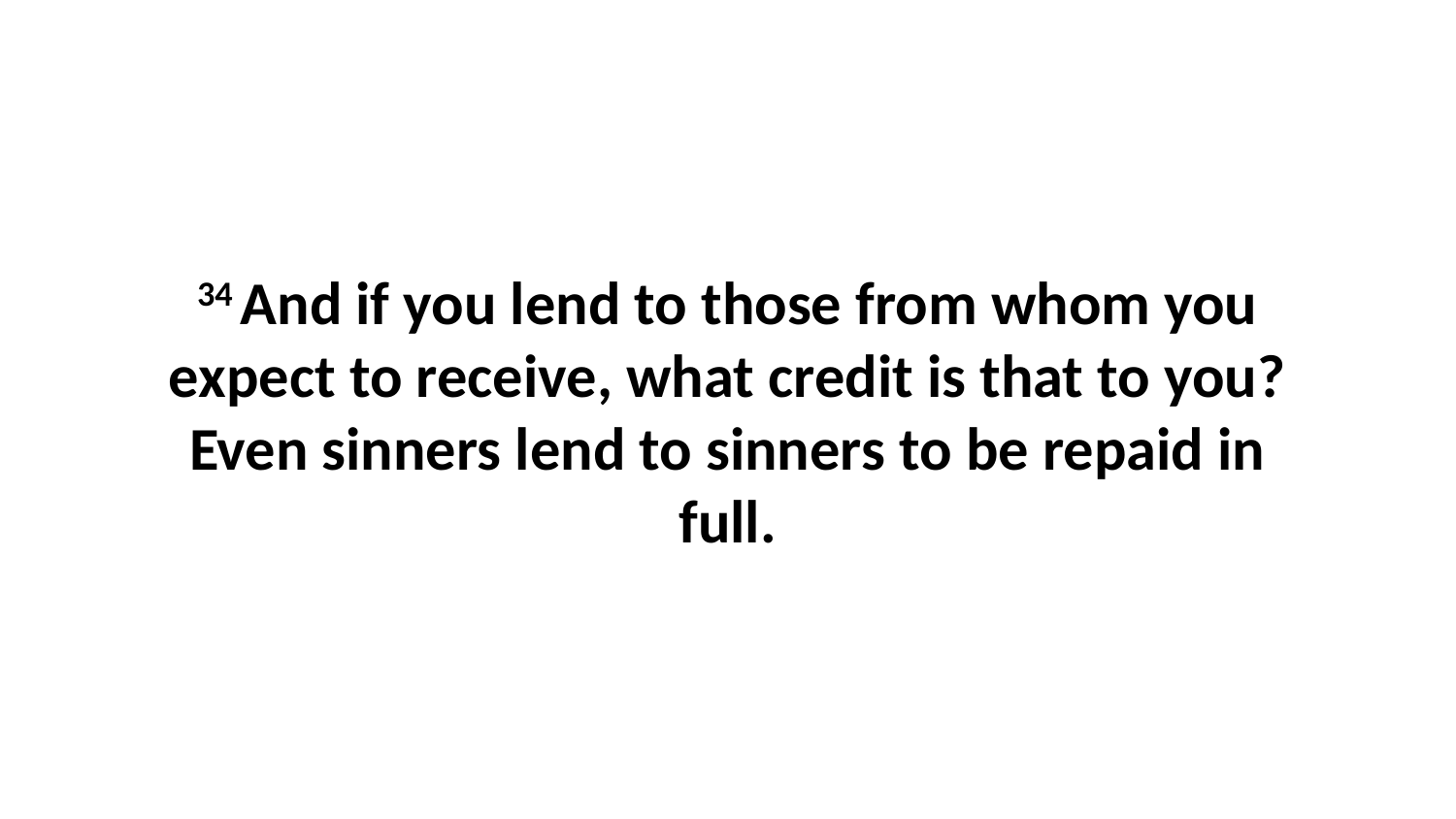

34 And if you lend to those from whom you expect to receive, what credit is that to you? Even sinners lend to sinners to be repaid in full.